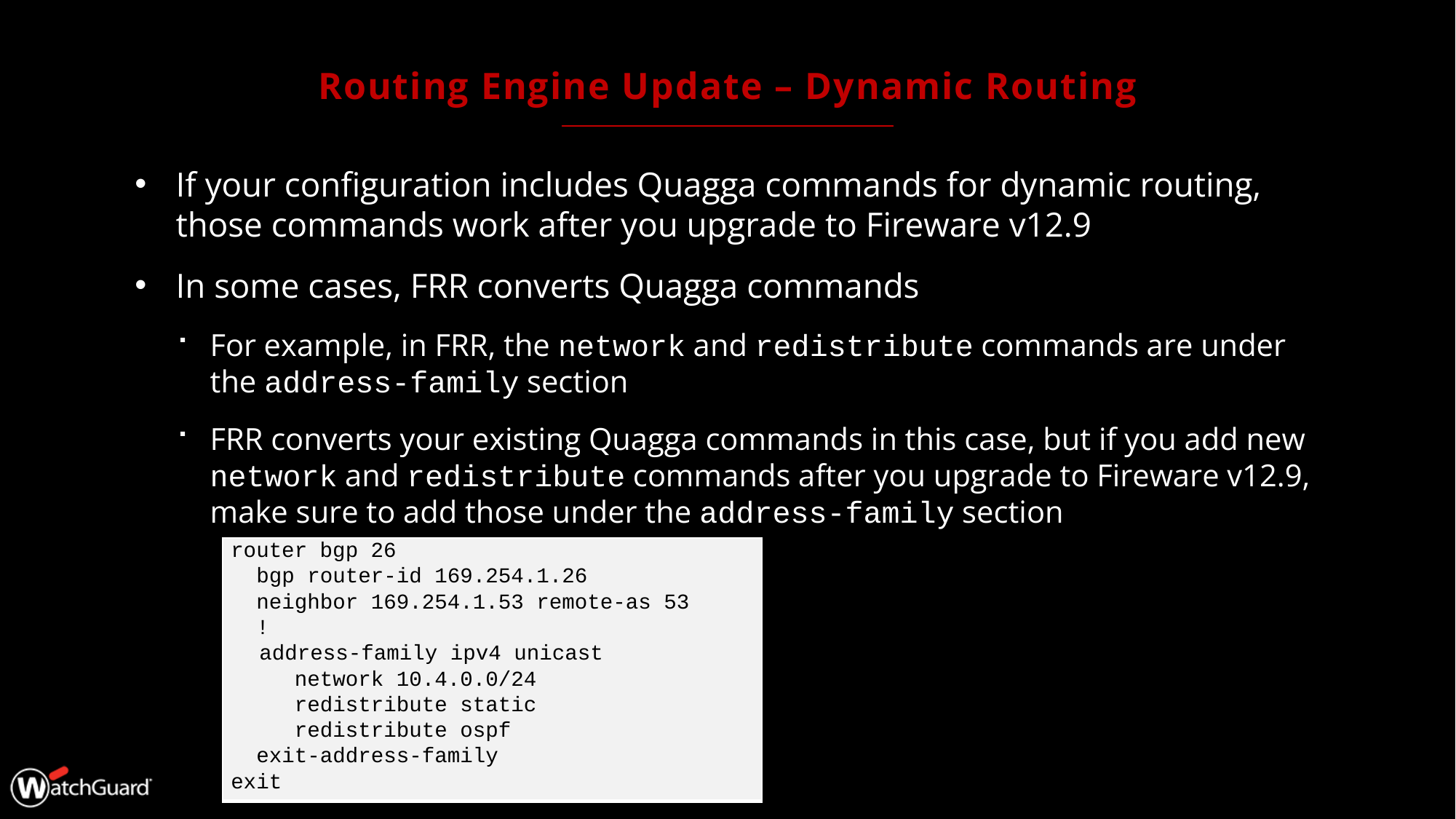

# Routing Engine Update – Dynamic Routing
If your configuration includes Quagga commands for dynamic routing, those commands work after you upgrade to Fireware v12.9
In some cases, FRR converts Quagga commands
For example, in FRR, the network and redistribute commands are under the address-family section
FRR converts your existing Quagga commands in this case, but if you add new network and redistribute commands after you upgrade to Fireware v12.9, make sure to add those under the address-family section

| router bgp 26 bgp router-id 169.254.1.26 neighbor 169.254.1.53 remote-as 53 ! address-family ipv4 unicast network 10.4.0.0/24 redistribute static redistribute ospf exit-address-family exit |
| --- |